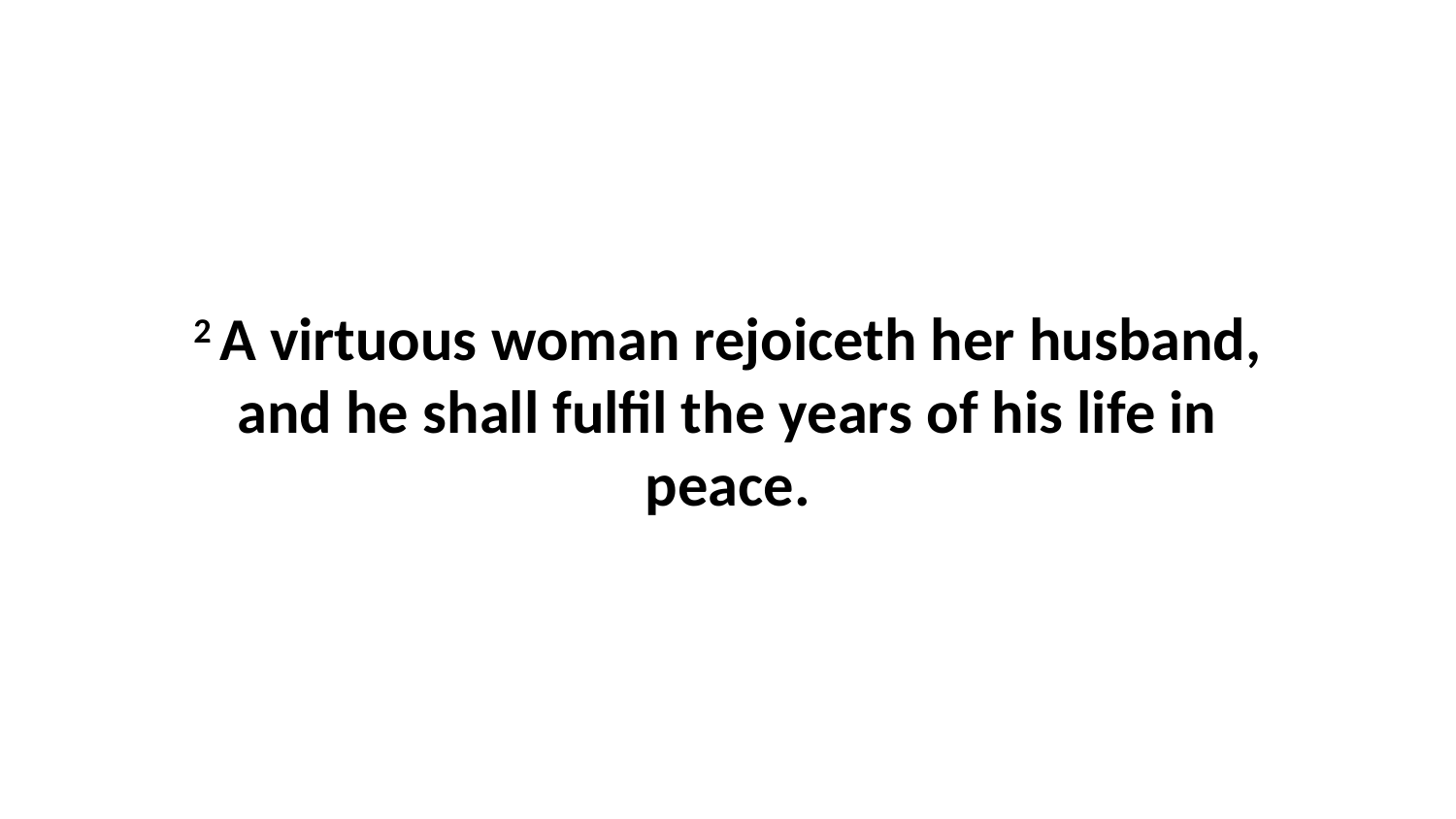

2 A virtuous woman rejoiceth her husband, and he shall fulfil the years of his life in peace.